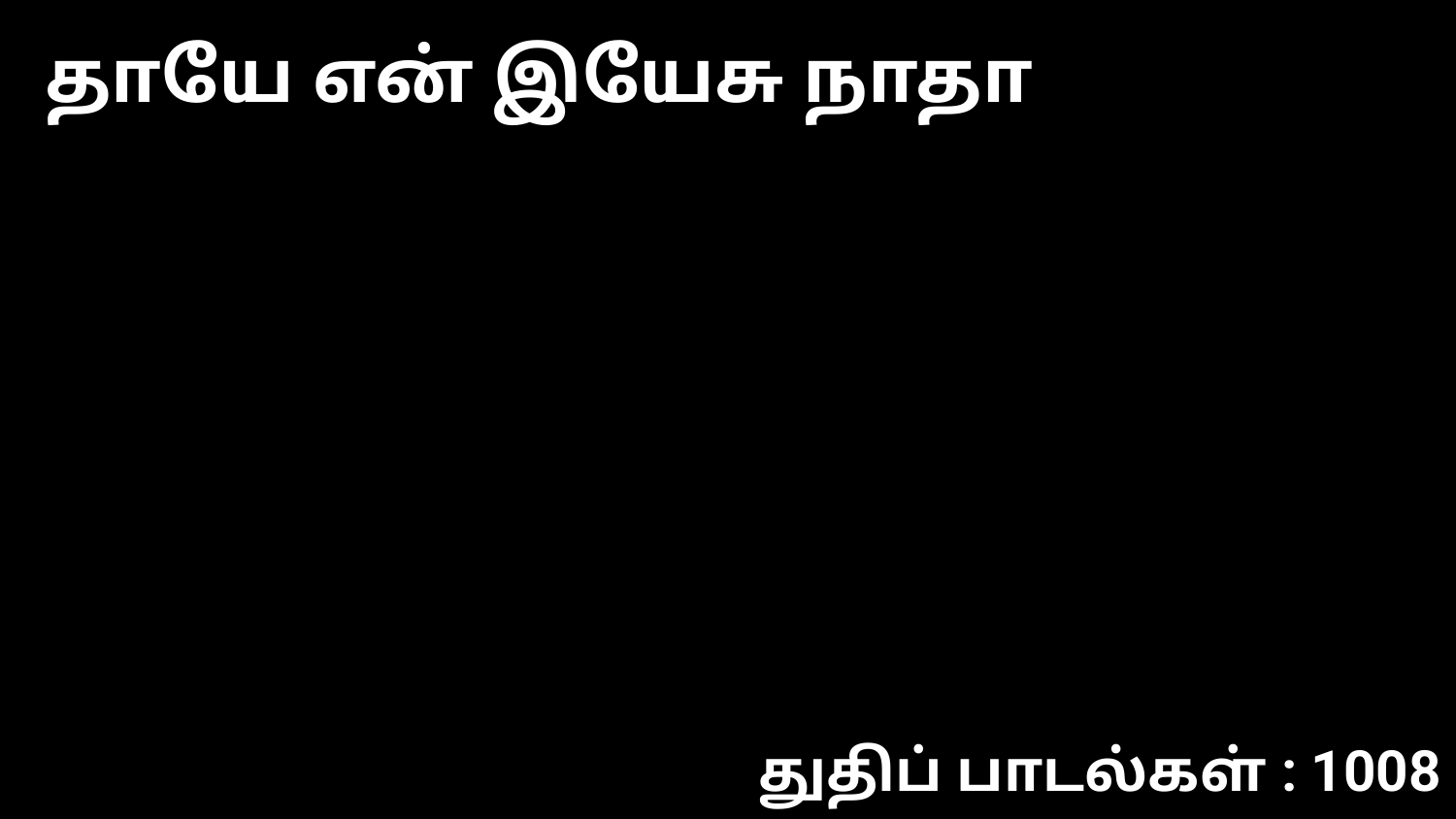

தாயே என் இயேசு நாதா
துதிப் பாடல்கள் : 1008